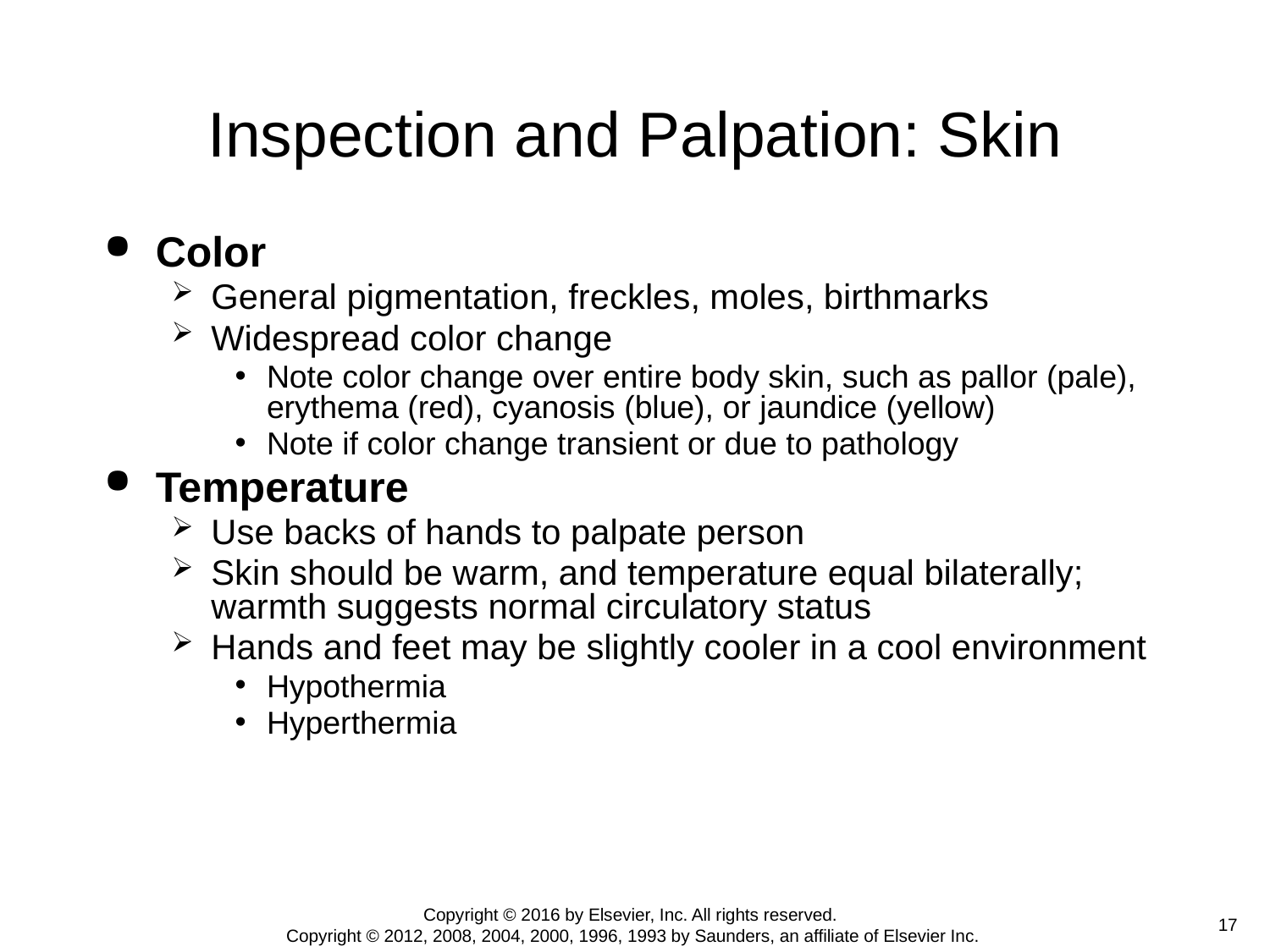

# Inspection and Palpation: Skin
Color
General pigmentation, freckles, moles, birthmarks
Widespread color change
Note color change over entire body skin, such as pallor (pale), erythema (red), cyanosis (blue), or jaundice (yellow)
Note if color change transient or due to pathology
Temperature
Use backs of hands to palpate person
Skin should be warm, and temperature equal bilaterally; warmth suggests normal circulatory status
Hands and feet may be slightly cooler in a cool environment
Hypothermia
Hyperthermia

 17